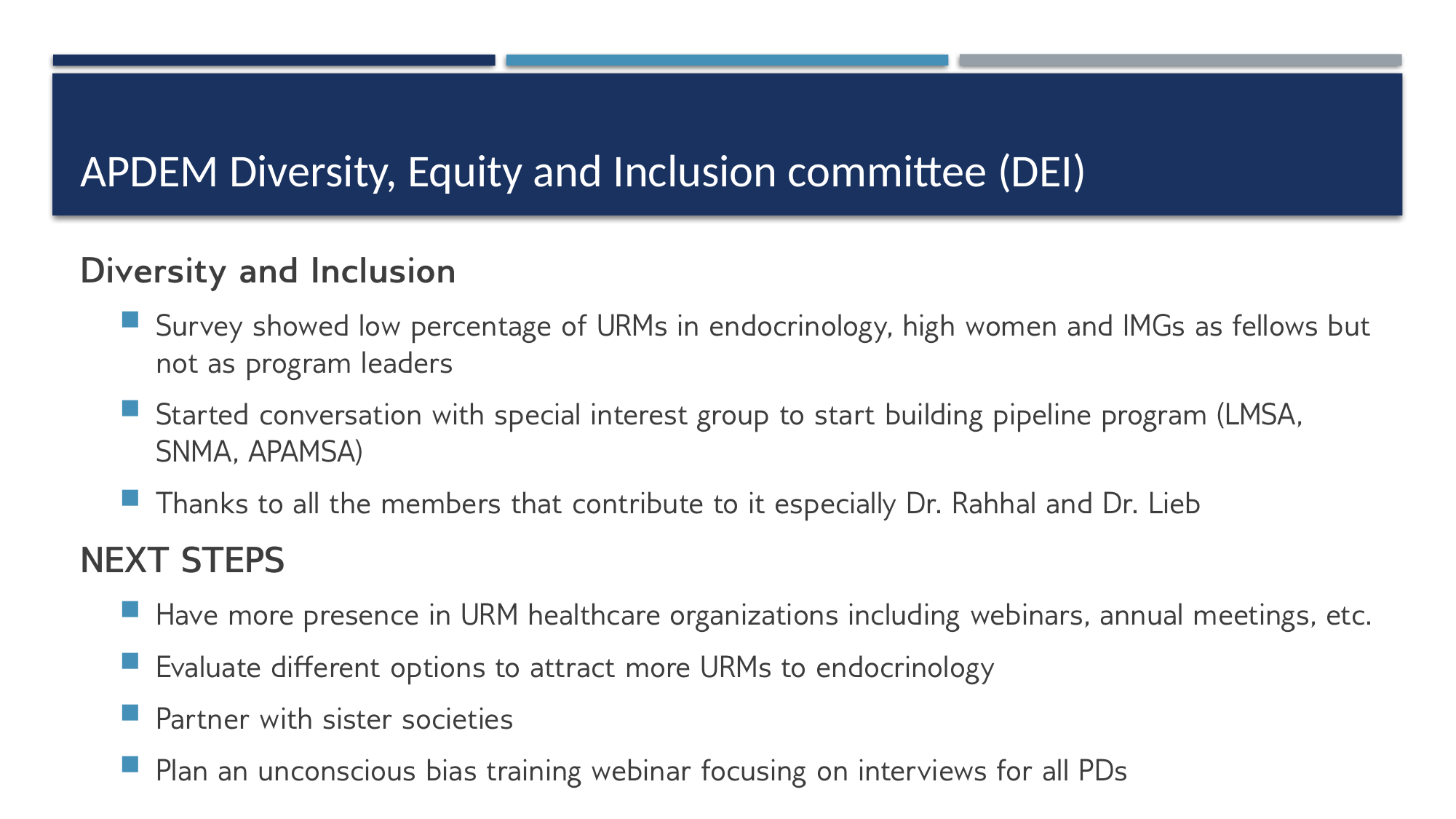

# APDEM Diversity, Equity and Inclusion committee (DEI)
Diversity and Inclusion
Survey showed low percentage of URMs in endocrinology, high women and IMGs as fellows but not as program leaders
Started conversation with special interest group to start building pipeline program (LMSA, SNMA, APAMSA)
Thanks to all the members that contribute to it especially Dr. Rahhal and Dr. Lieb
NEXT STEPS
Have more presence in URM healthcare organizations including webinars, annual meetings, etc.
Evaluate different options to attract more URMs to endocrinology
Partner with sister societies
Plan an unconscious bias training webinar focusing on interviews for all PDs